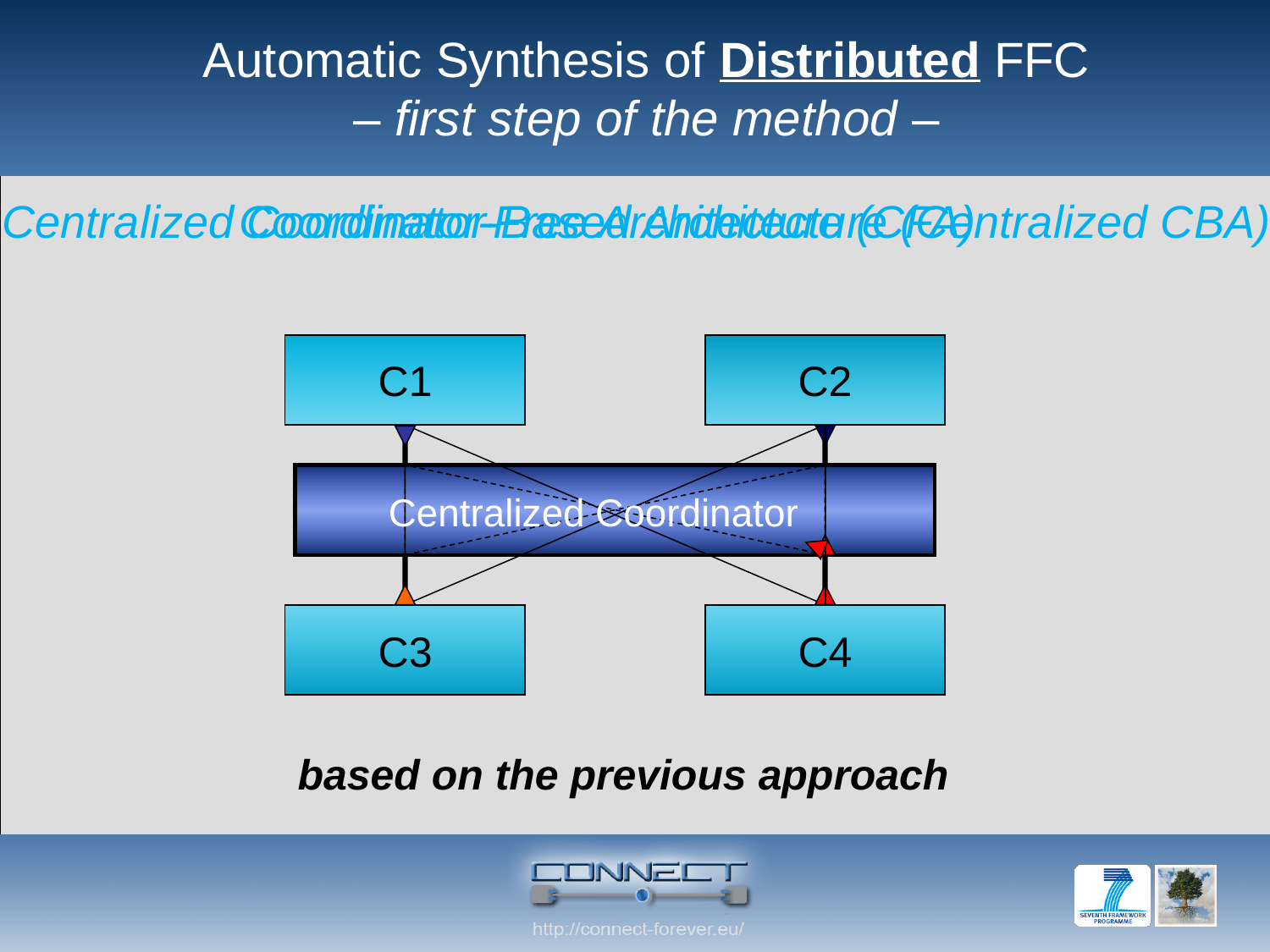

# Automatic Synthesis of Distributed FFC – first step of the method –
  Coordinator-Free Architecture (CFA)
Centralized Coordinator-Based Architecture (Centralized CBA)
C1
C2

       Centralized Coordinator

C3
C4
based on the previous approach